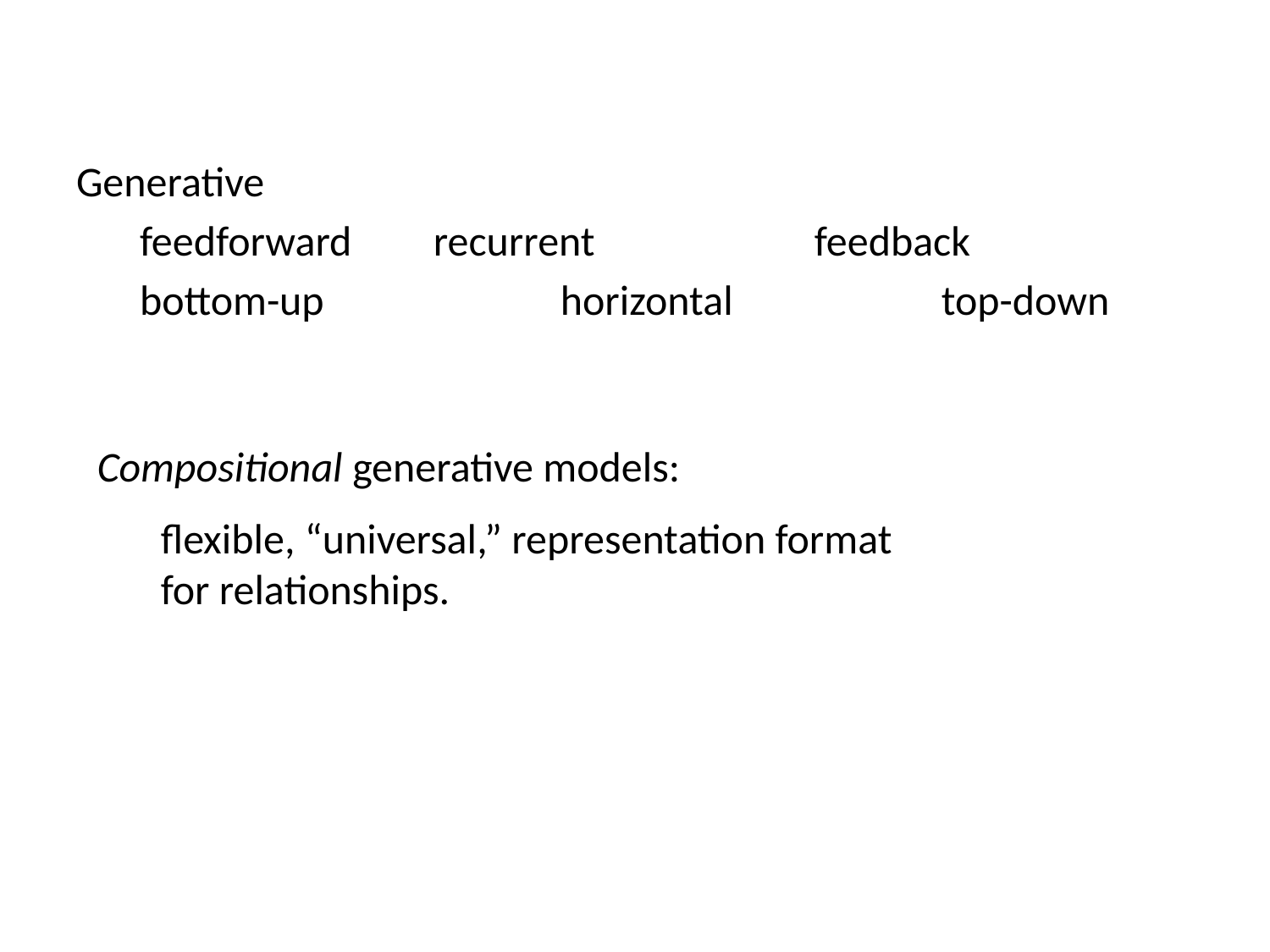

Generative
feedforward 	recurrent		feedback
bottom-up		horizontal		top-down
Compositional generative models:
flexible, “universal,” representation format for relationships.